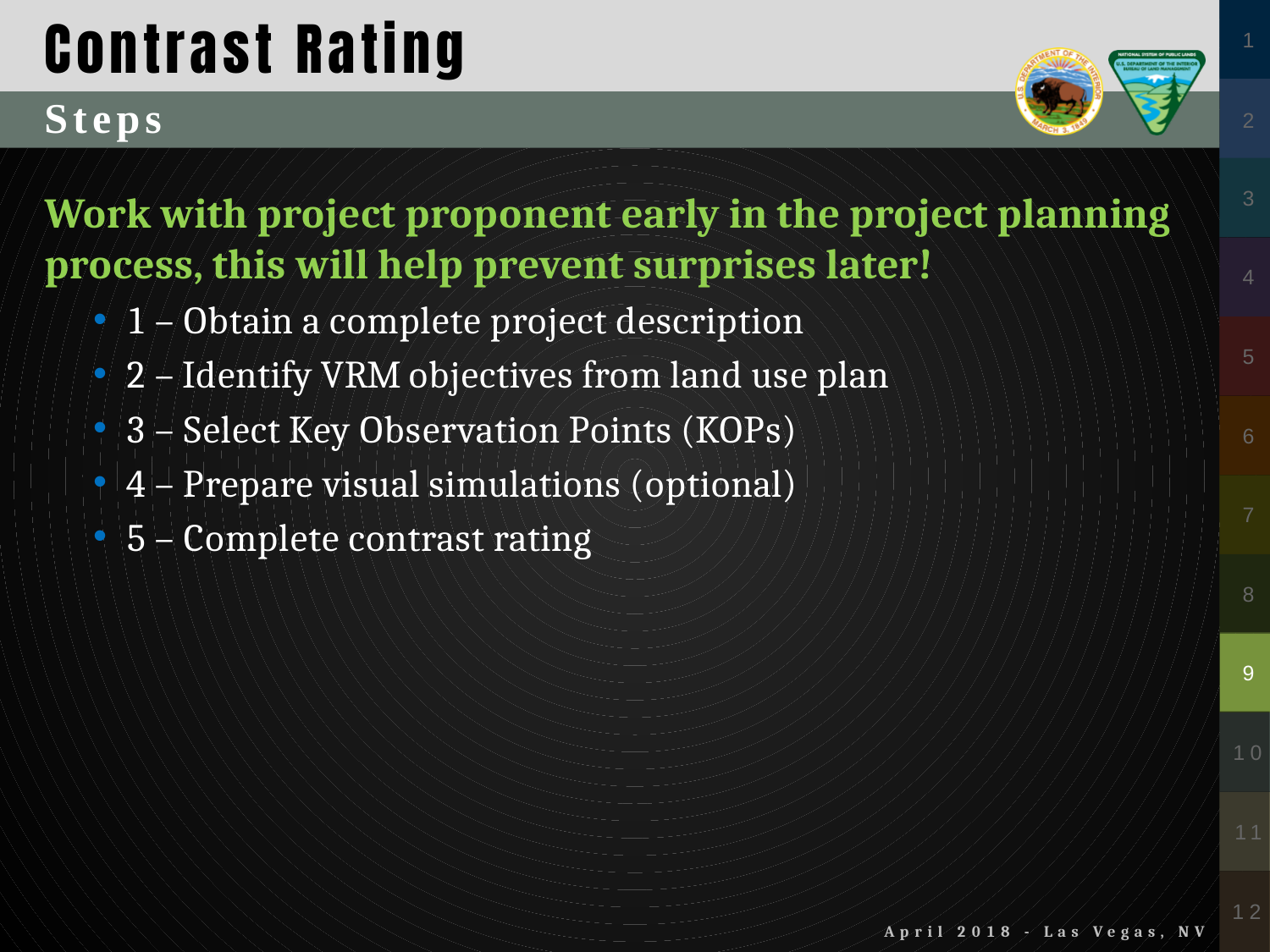

Contrast Rating
Steps
Work with project proponent early in the project planning process, this will help prevent surprises later!
1 – Obtain a complete project description
2 – Identify VRM objectives from land use plan
3 – Select Key Observation Points (KOPs)
4 – Prepare visual simulations (optional)
5 – Complete contrast rating